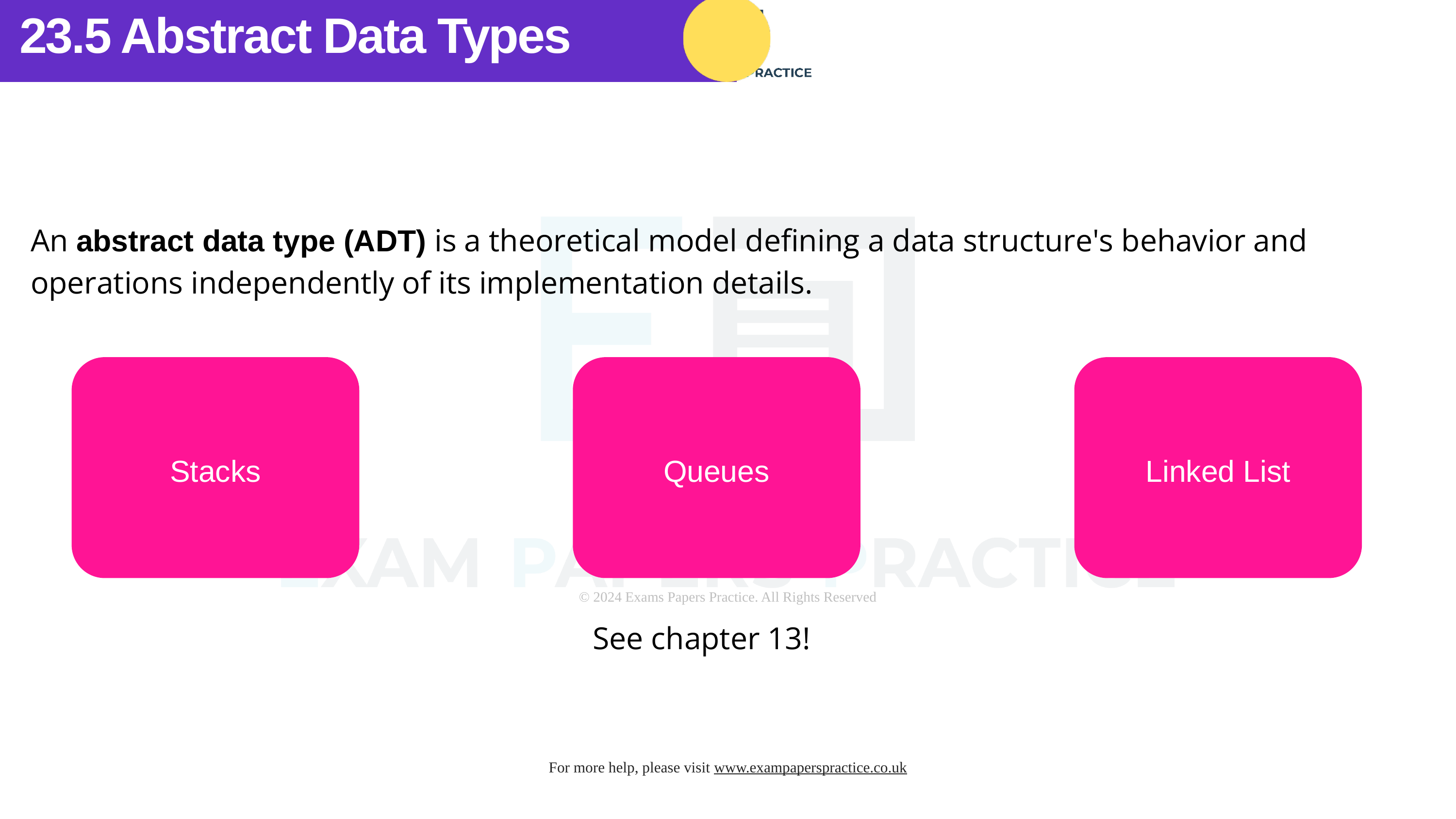

23.5 Abstract Data Types
An abstract data type (ADT) is a theoretical model defining a data structure's behavior and operations independently of its implementation details.

Stacks
Queues
Linked List
See chapter 13!